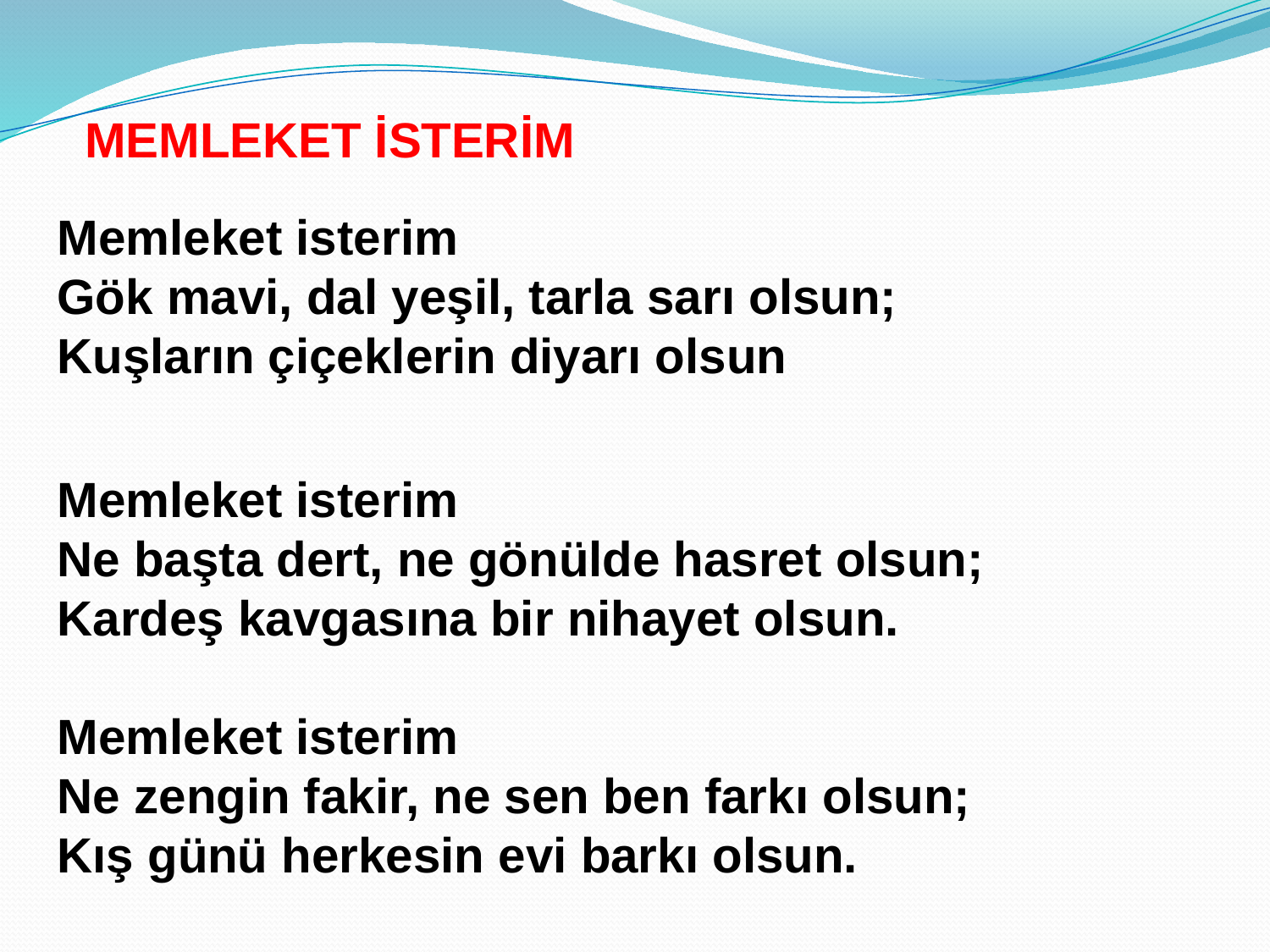

MEMLEKET İSTERİM
Memleket isterim
Gök mavi, dal yeşil, tarla sarı olsun;
Kuşların çiçeklerin diyarı olsun

Memleket isterim
Ne başta dert, ne gönülde hasret olsun;
Kardeş kavgasına bir nihayet olsun.

Memleket isterim
Ne zengin fakir, ne sen ben farkı olsun;
Kış günü herkesin evi barkı olsun.